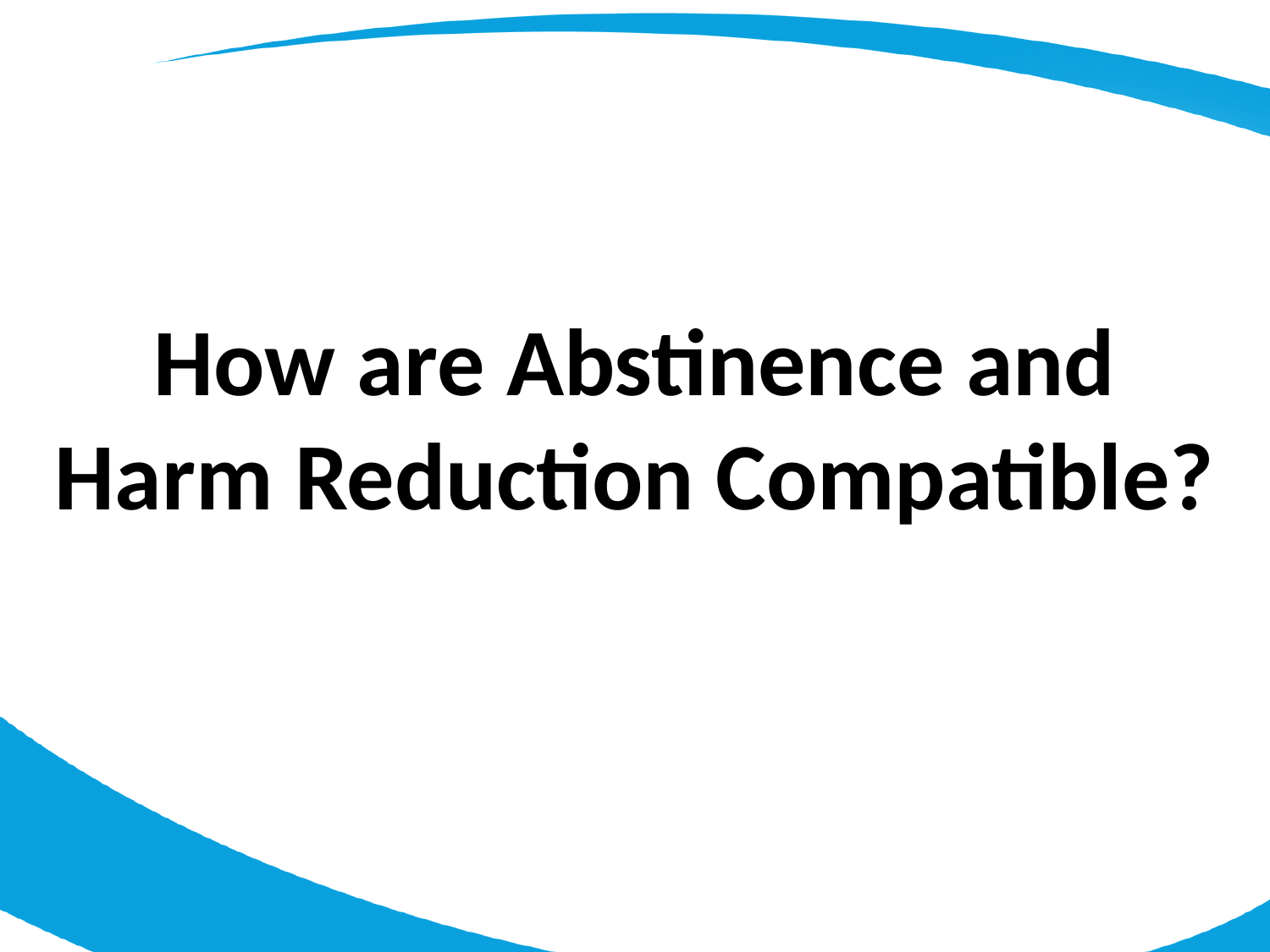

How are Abstinence and Harm Reduction Compatible?